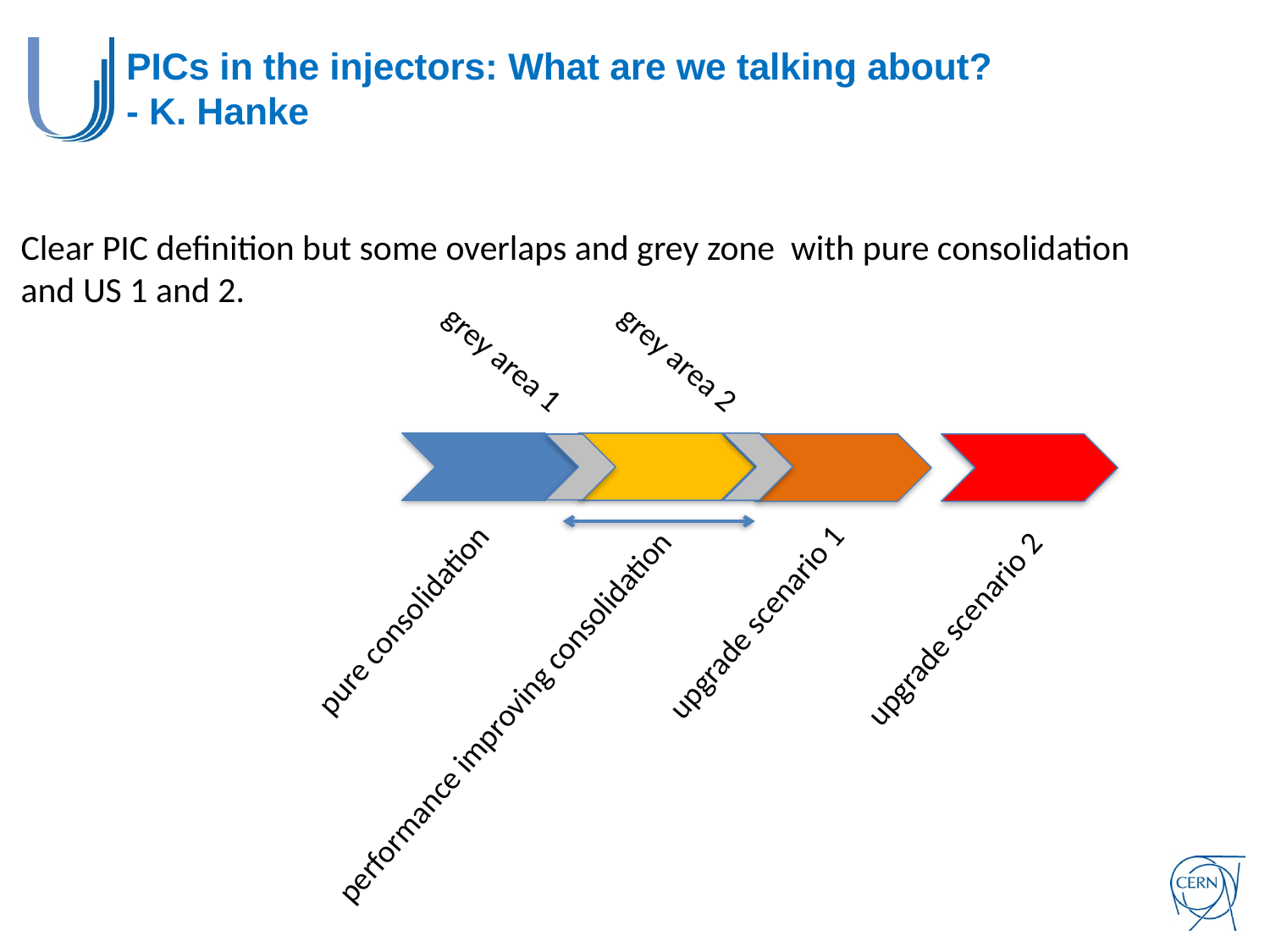

# PICs in the injectors: What are we talking about? - K. Hanke

Clear PIC definition but some overlaps and grey zone  with pure consolidation
and US 1 and 2.

grey area 1
grey area 2

pure consolidation
upgrade scenario 1
upgrade scenario 2
performance improving consolidation